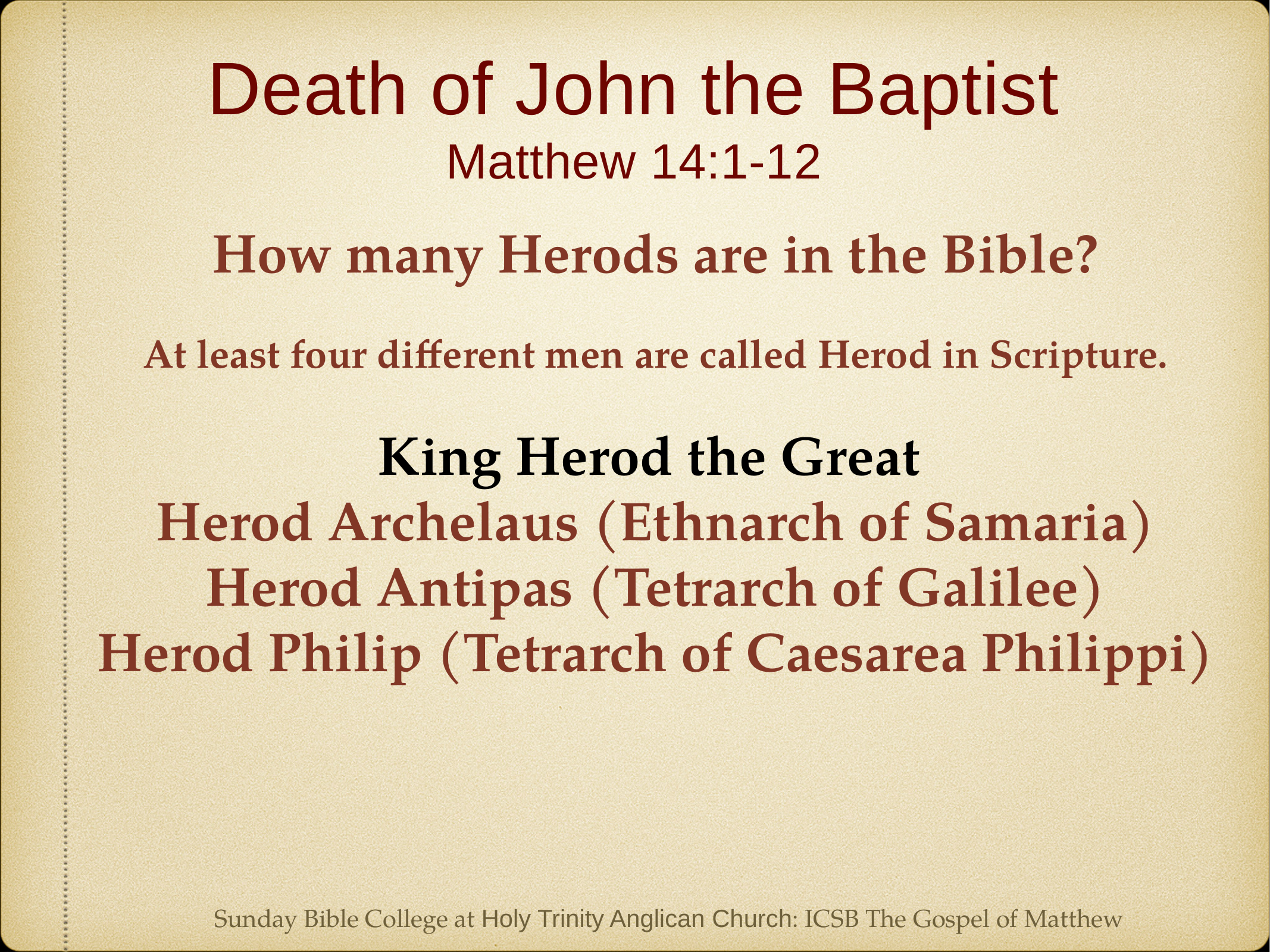

# Death of John the Baptist Matthew 14:1-12
How many Herods are in the Bible?
At least four different men are called Herod in Scripture.
King Herod the Great
Herod Archelaus (Ethnarch of Samaria)
Herod Antipas (Tetrarch of Galilee)
Herod Philip (Tetrarch of Caesarea Philippi)
Sunday Bible College at Holy Trinity Anglican Church: ICSB The Gospel of Matthew